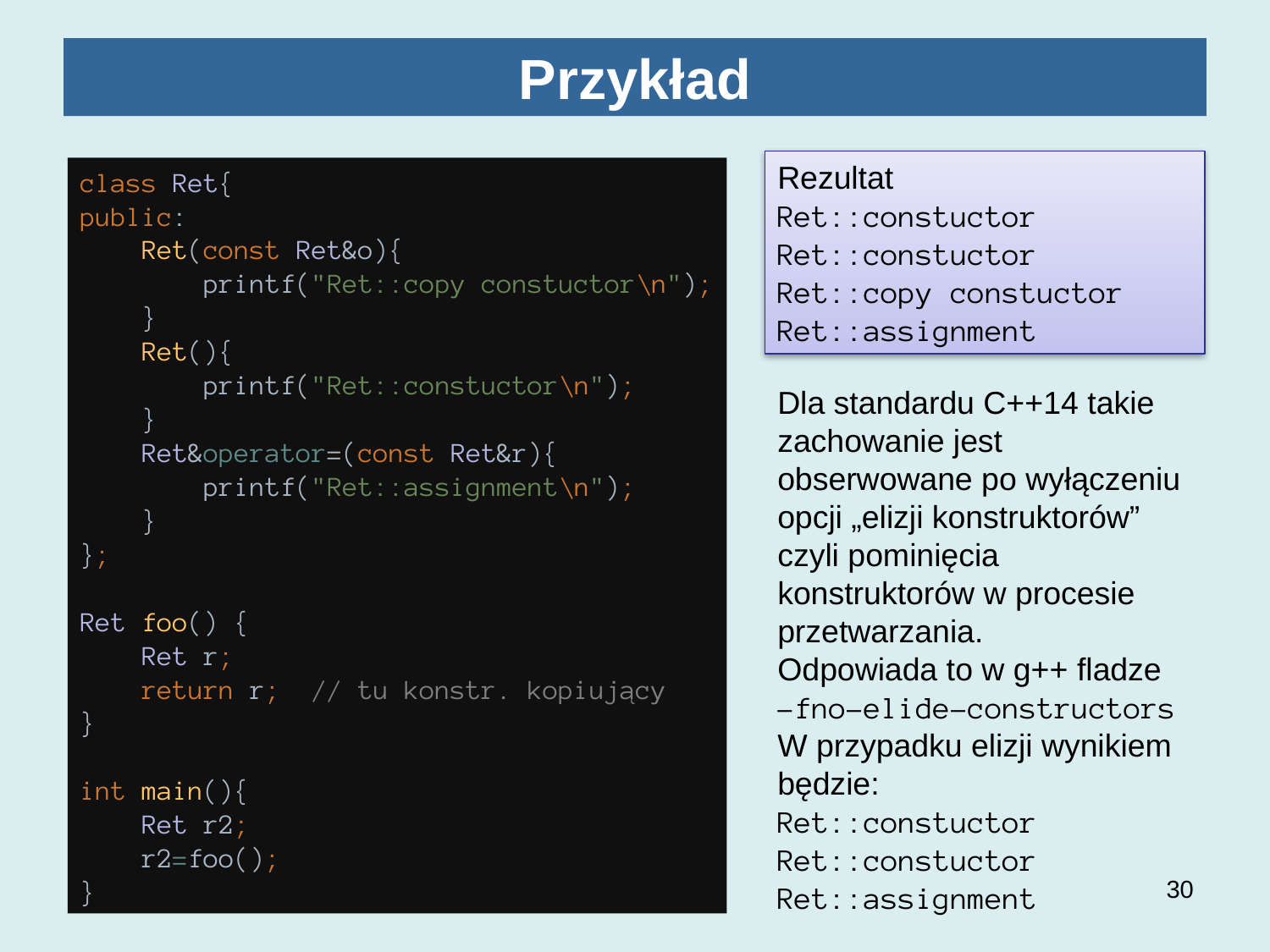

# Przykład
Rezultat
Ret::constuctor
Ret::constuctor
Ret::copy constuctor
Ret::assignment
class Ret{
public:
    Ret(const Ret&o){
        printf("Ret::copy constuctor\n");
    }
    Ret(){
        printf("Ret::constuctor\n");
    }
    Ret&operator=(const Ret&r){
        printf("Ret::assignment\n");
    }
};
Ret foo() {
    Ret r;
    return r;  // tu konstr. kopiujący
}
int main(){
    Ret r2;
    r2=foo();
}
Dla standardu C++14 takie zachowanie jest obserwowane po wyłączeniu opcji „elizji konstruktorów” czyli pominięcia konstruktorów w procesie przetwarzania.
Odpowiada to w g++ fladze
-fno-elide-constructors
W przypadku elizji wynikiem będzie:
Ret::constuctor
Ret::constuctor
Ret::assignment
30